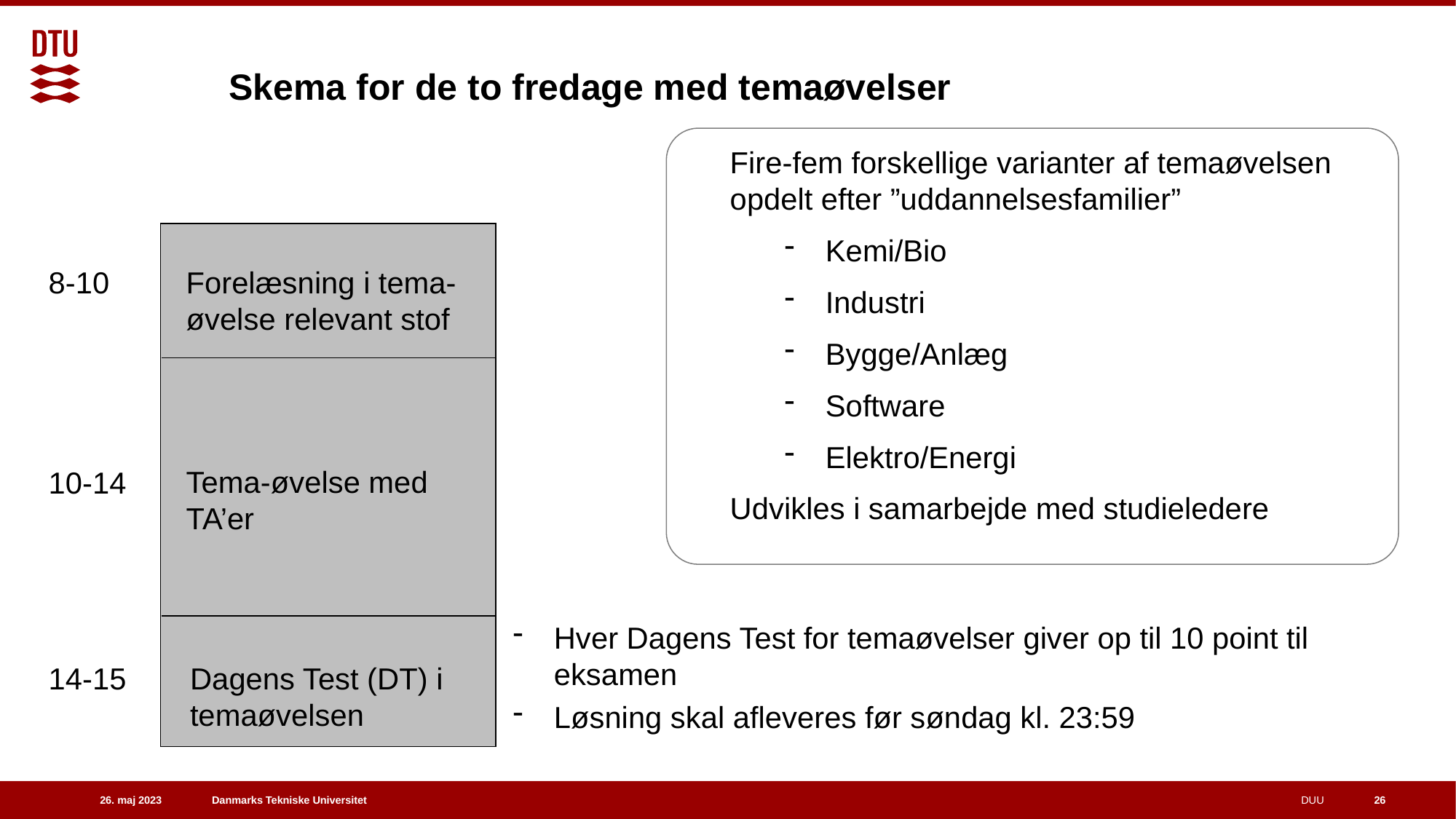

Skema for de to fredage med temaøvelser

Fire-fem forskellige varianter af temaøvelsen opdelt efter ”uddannelsesfamilier”
Kemi/Bio
Industri
Bygge/Anlæg
Software
Elektro/Energi
Udvikles i samarbejde med studieledere

Forelæsning i tema-øvelse relevant stof
8-10
Tema-øvelse med TA’er
10-14
Hver Dagens Test for temaøvelser giver op til 10 point til eksamen
Løsning skal afleveres før søndag kl. 23:59

Dagens Test (DT) i temaøvelsen
14-15
26